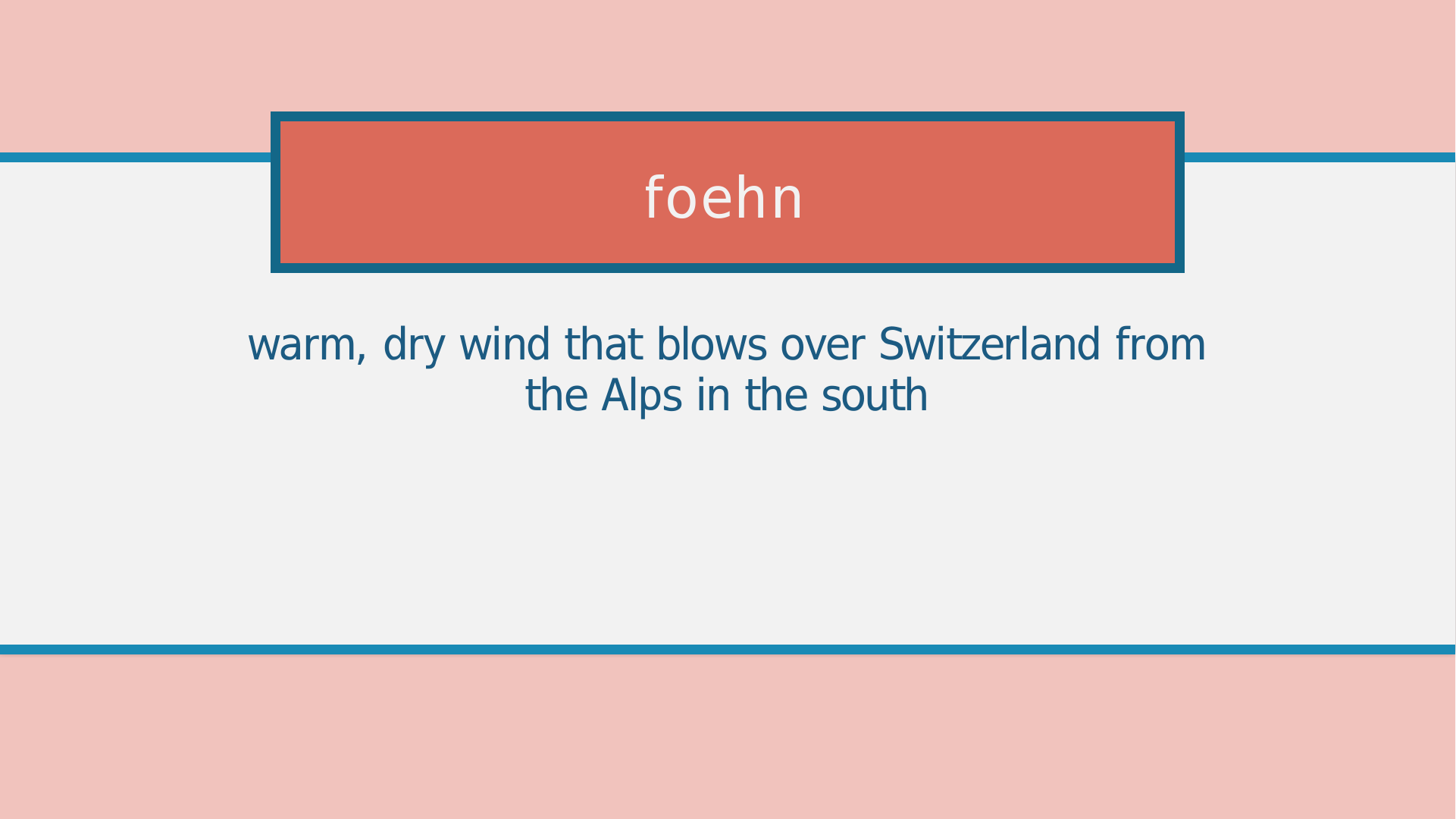

# foehn
warm, dry wind that blows over Switzerland from the Alps in the south